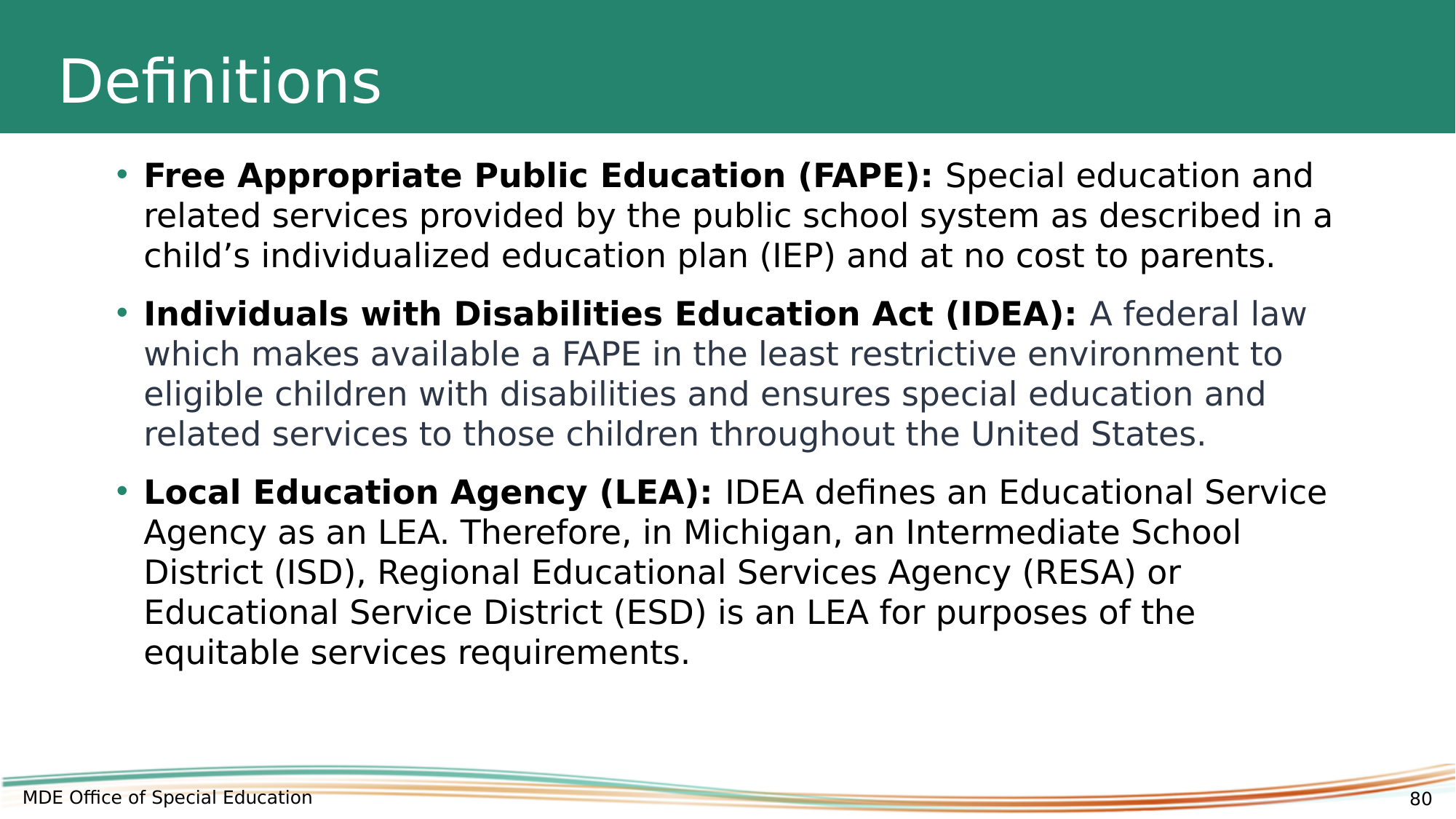

# Definitions
Free Appropriate Public Education (FAPE): Special education and related services provided by the public school system as described in a child’s individualized education plan (IEP) and at no cost to parents.
Individuals with Disabilities Education Act (IDEA): A federal law which makes available a FAPE in the least restrictive environment to eligible children with disabilities and ensures special education and related services to those children throughout the United States.
Local Education Agency (LEA): IDEA defines an Educational Service Agency as an LEA. Therefore, in Michigan, an Intermediate School District (ISD), Regional Educational Services Agency (RESA) or Educational Service District (ESD) is an LEA for purposes of the equitable services requirements.
MDE Office of Special Education
80